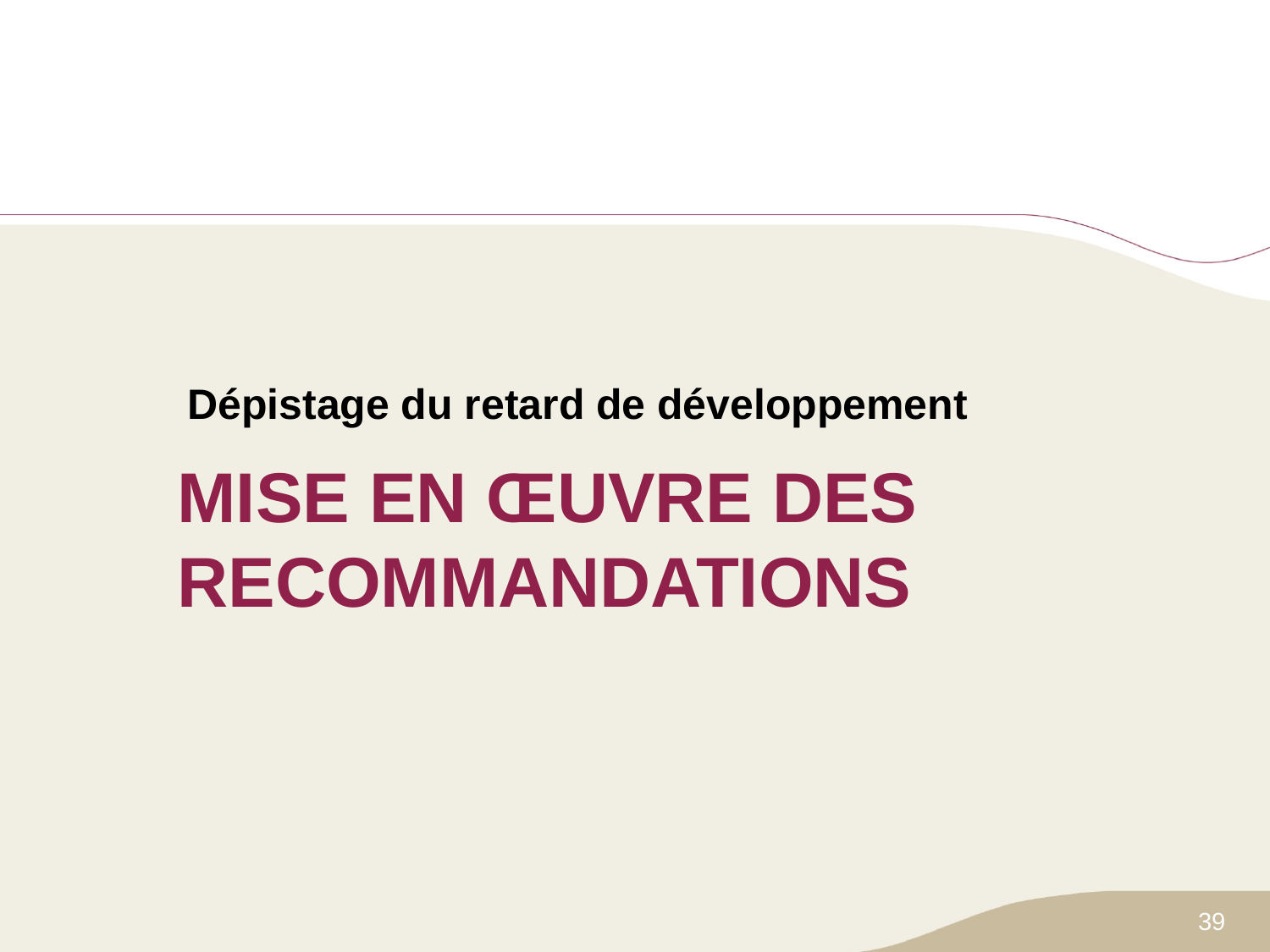

Dépistage du retard de développement
# MISE EN ŒUVRE DES RECOMMANDATIONS
39